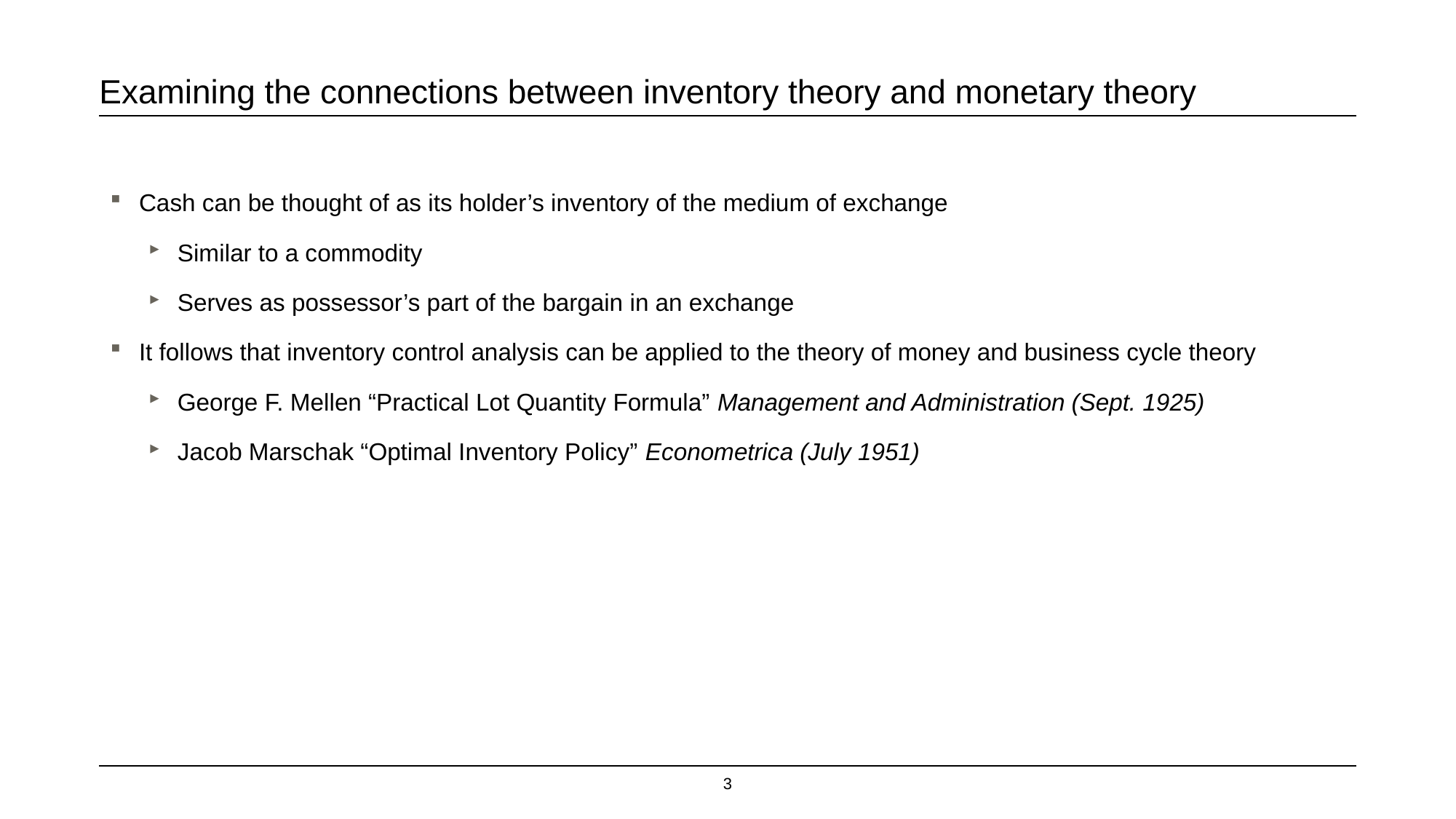

# Examining the connections between inventory theory and monetary theory
Cash can be thought of as its holder’s inventory of the medium of exchange
Similar to a commodity
Serves as possessor’s part of the bargain in an exchange
It follows that inventory control analysis can be applied to the theory of money and business cycle theory
George F. Mellen “Practical Lot Quantity Formula” Management and Administration (Sept. 1925)
Jacob Marschak “Optimal Inventory Policy” Econometrica (July 1951)

3